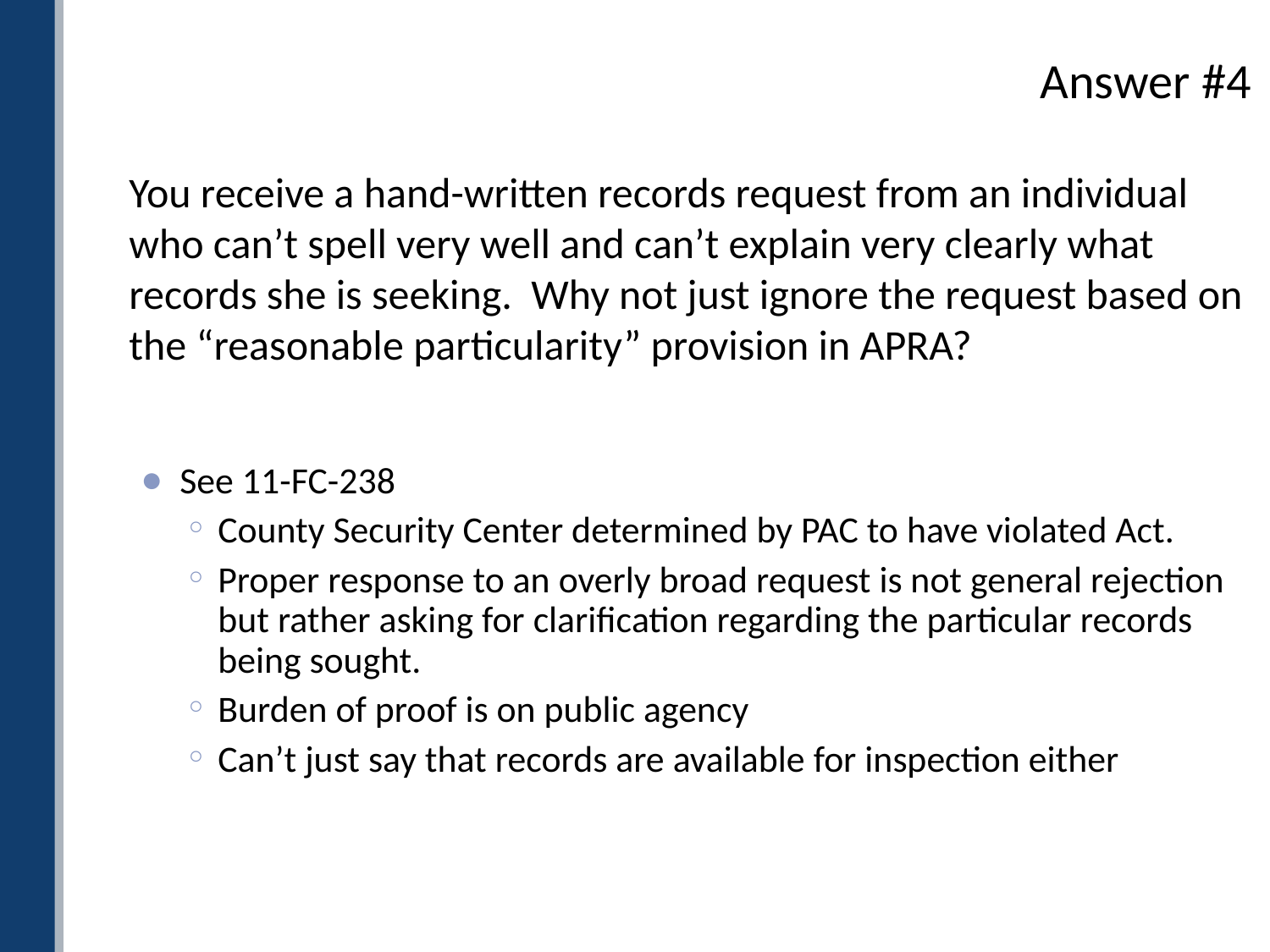

# Answer #4
You receive a hand-written records request from an individual who can’t spell very well and can’t explain very clearly what records she is seeking.  Why not just ignore the request based on the “reasonable particularity” provision in APRA?

See 11-FC-238
County Security Center determined by PAC to have violated Act.
Proper response to an overly broad request is not general rejection but rather asking for clarification regarding the particular records being sought.
Burden of proof is on public agency
Can’t just say that records are available for inspection either